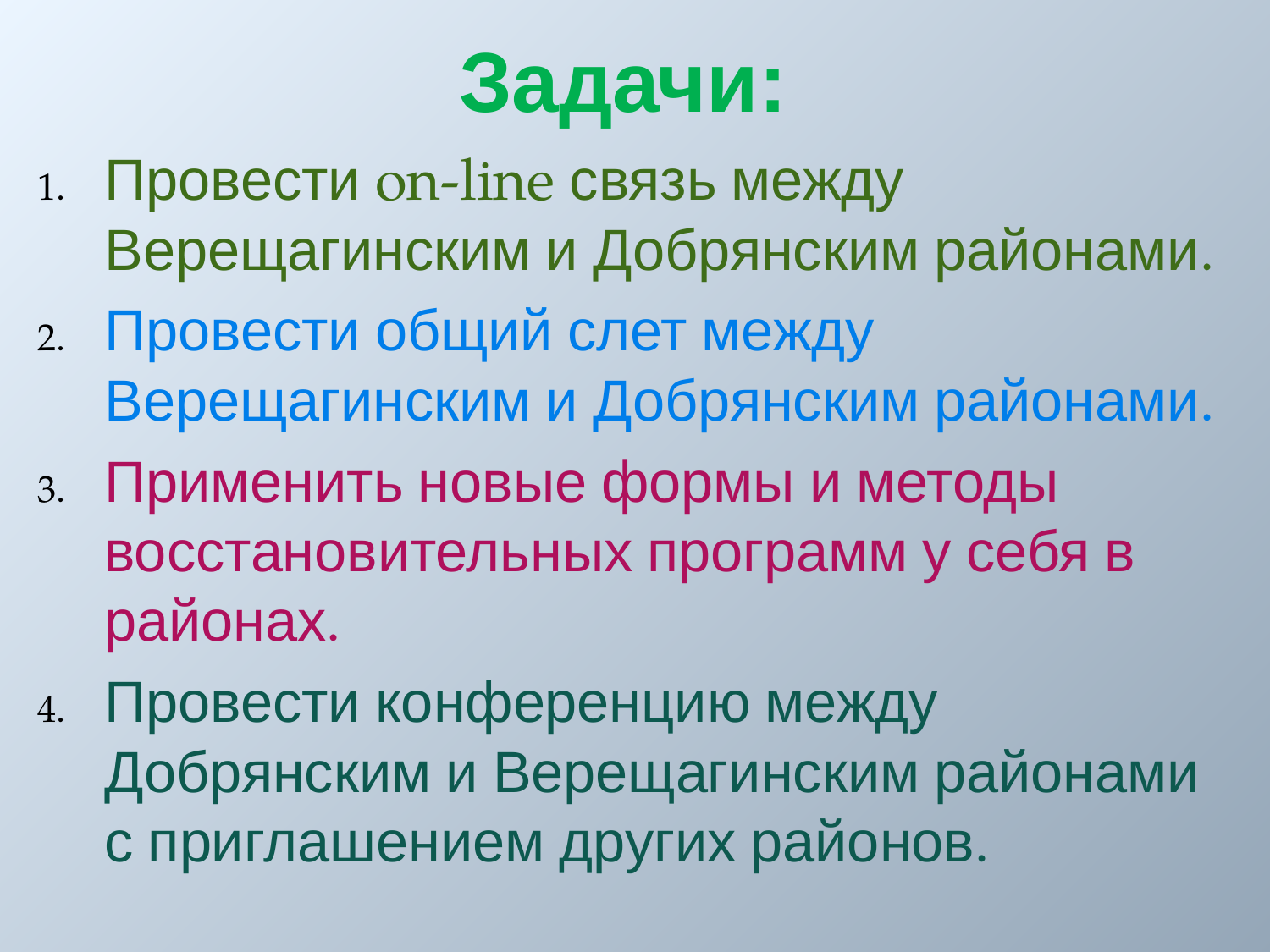

# Задачи:
Провести on-line связь между Верещагинским и Добрянским районами.
Провести общий слет между Верещагинским и Добрянским районами.
Применить новые формы и методы восстановительных программ у себя в районах.
Провести конференцию между Добрянским и Верещагинским районами с приглашением других районов.